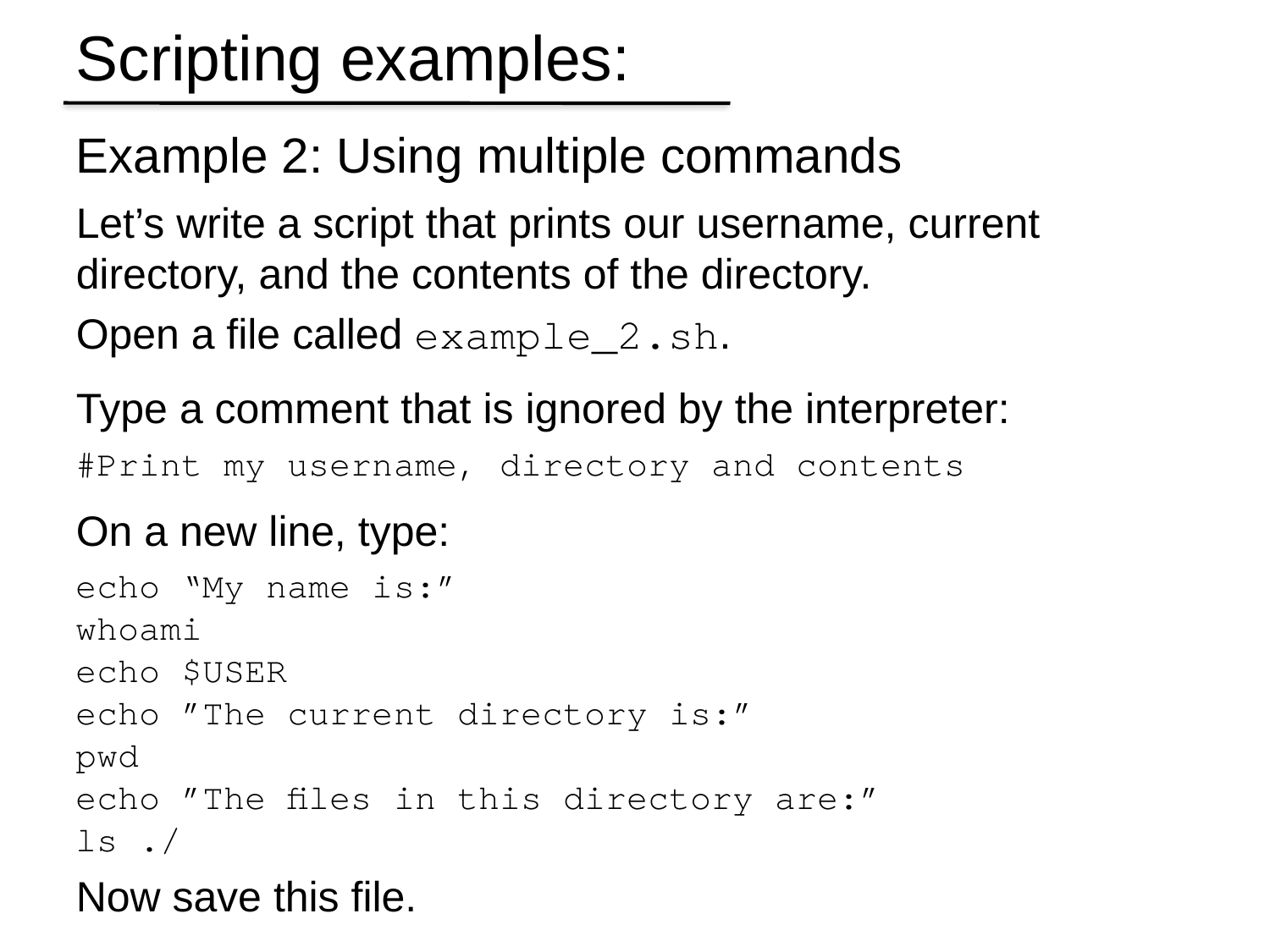

Scripting examples:
Example 2: Using multiple commands
Let’s write a script that prints our username, current directory, and the contents of the directory.
Open a file called example_2.sh.
Type a comment that is ignored by the interpreter:
#Print my username, directory and contents
On a new line, type:
echo “My name is:”
whoami
echo $USER
echo ”The current directory is:”
pwd
echo ”The files in this directory are:”
ls ./
Now save this file.